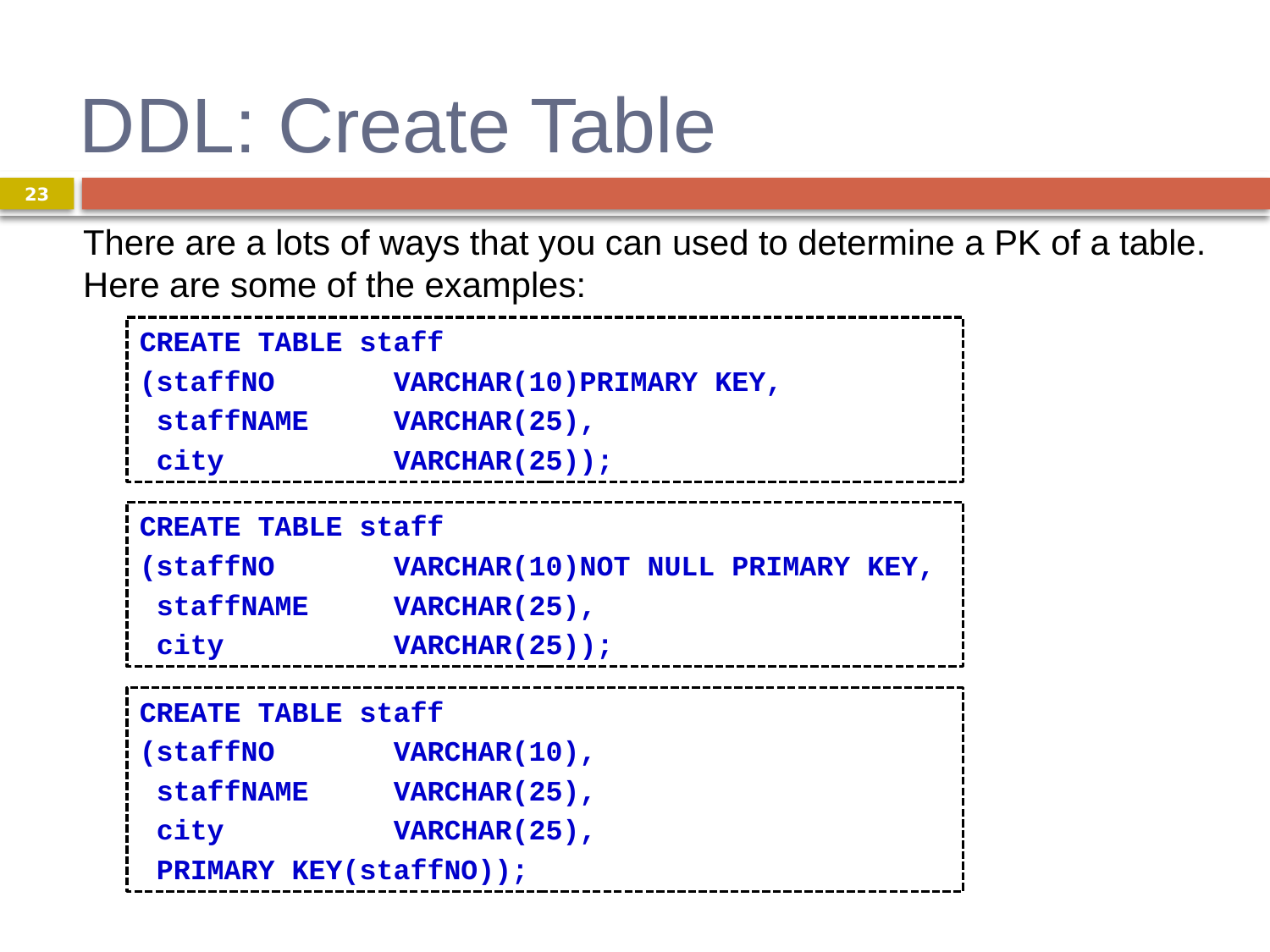

# DDL: Create Table
There are a lots of ways that you can used to determine a PK of a table. Here are some of the examples:

CREATE TABLE staff
(staffNO 	VARCHAR(10)PRIMARY KEY,
 staffNAME 	VARCHAR(25),
 city 		VARCHAR(25));
CREATE TABLE staff
(staffNO 	VARCHAR(10)NOT NULL PRIMARY KEY,
 staffNAME 	VARCHAR(25),
 city 		VARCHAR(25));
CREATE TABLE staff
(staffNO 	VARCHAR(10),
 staffNAME 	VARCHAR(25),
 city 		VARCHAR(25),
 PRIMARY KEY(staffNO));
23